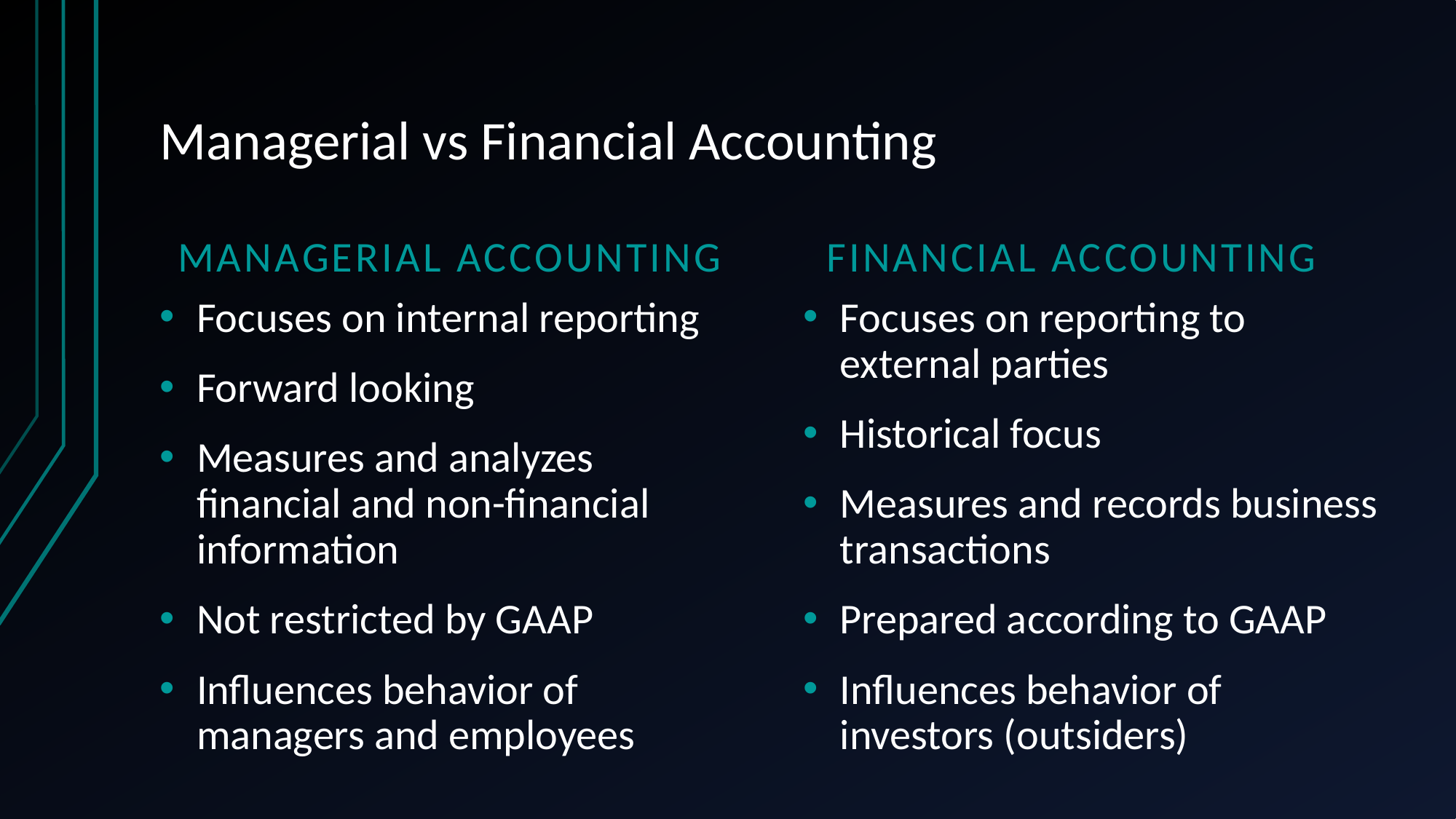

# Managerial vs Financial Accounting
Financial Accounting
Managerial accounting
Focuses on internal reporting
Forward looking
Measures and analyzes financial and non-financial information
Not restricted by GAAP
Influences behavior of managers and employees
Focuses on reporting to external parties
Historical focus
Measures and records business transactions
Prepared according to GAAP
Influences behavior of investors (outsiders)